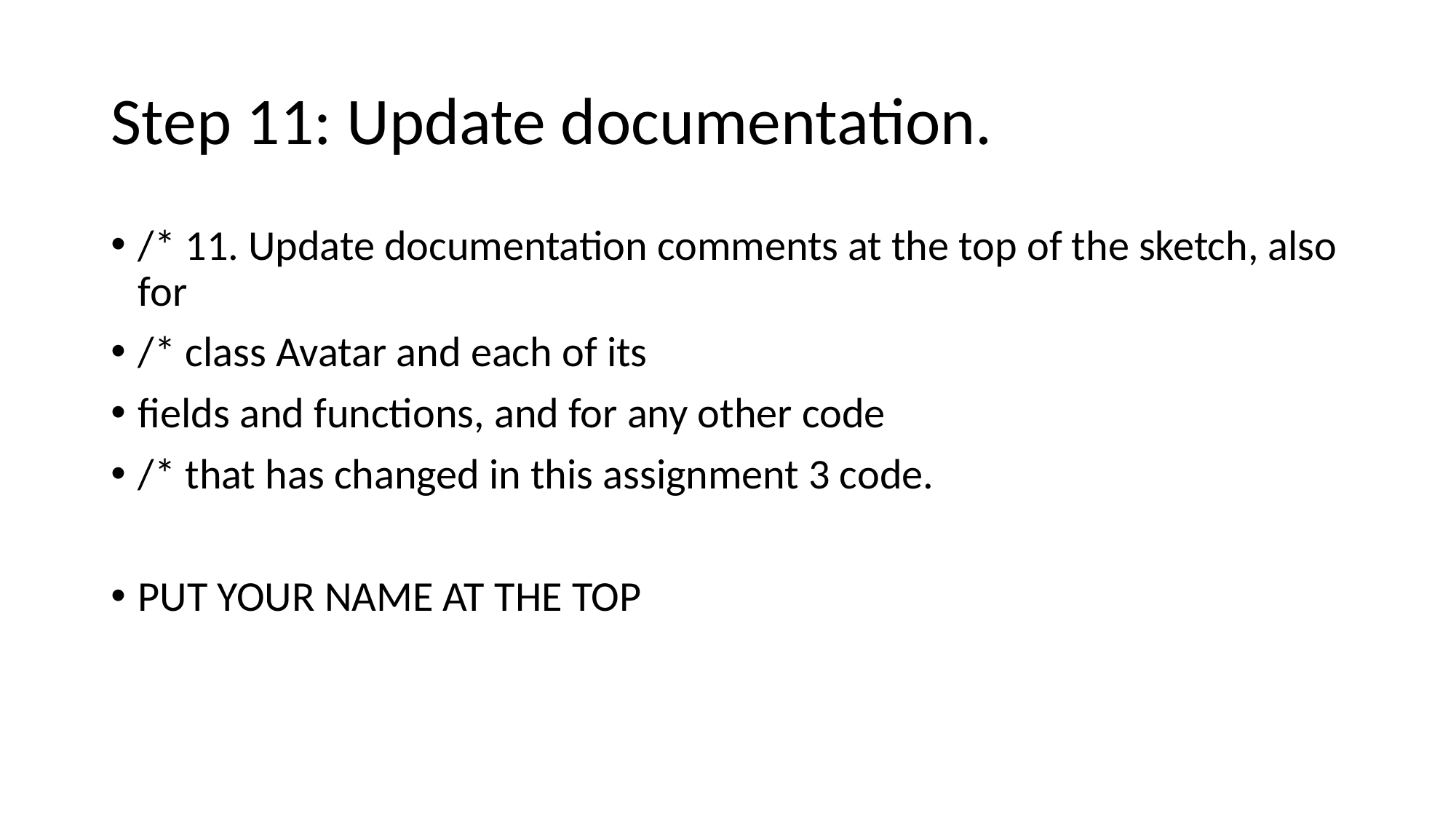

# Step 11: Update documentation.
/* 11. Update documentation comments at the top of the sketch, also for
/* class Avatar and each of its
fields and functions, and for any other code
/* that has changed in this assignment 3 code.

PUT YOUR NAME AT THE TOP